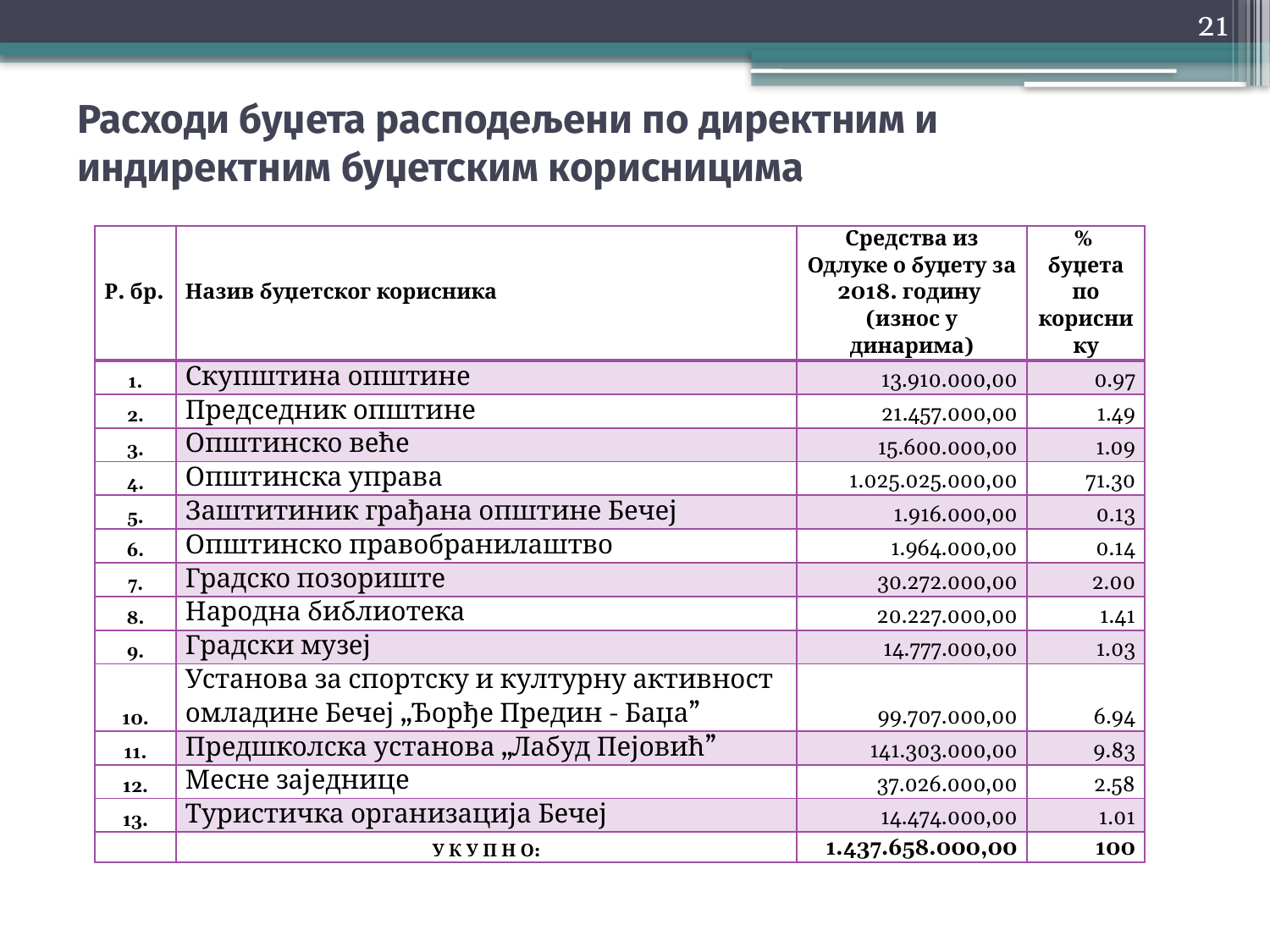

21
# Расходи буџета расподељени по директним и индиректним буџетским корисницима
| Р. бр. | Назив буџетског корисника | Средства из Одлуке о буџету за 2018. годину (износ у динарима) | % буџета по кориснику |
| --- | --- | --- | --- |
| 1. | Скупштина општине | 13.910.000,00 | 0.97 |
| 2. | Председник општине | 21.457.000,00 | 1.49 |
| 3. | Општинско веће | 15.600.000,00 | 1.09 |
| 4. | Општинска управа | 1.025.025.000,00 | 71.30 |
| 5. | Заштитиник грађана општине Бечеј | 1.916.000,00 | 0.13 |
| 6. | Општинско правобранилаштво | 1.964.000,00 | 0.14 |
| 7. | Градско позориште | 30.272.000,00 | 2.00 |
| 8. | Народна библиотека | 20.227.000,00 | 1.41 |
| 9. | Градски музеј | 14.777.000,00 | 1.03 |
| 10. | Установа за спортску и културну активност омладине Бечеј „Ђорђе Предин - Баџа” | 99.707.000,00 | 6.94 |
| 11. | Предшколска установа „Лабуд Пејовић” | 141.303.000,00 | 9.83 |
| 12. | Месне заједнице | 37.026.000,00 | 2.58 |
| 13. | Туристичка организација Бечеј | 14.474.000,00 | 1.01 |
|  | У К У П Н О: | 1.437.658.000,00 | 100 |